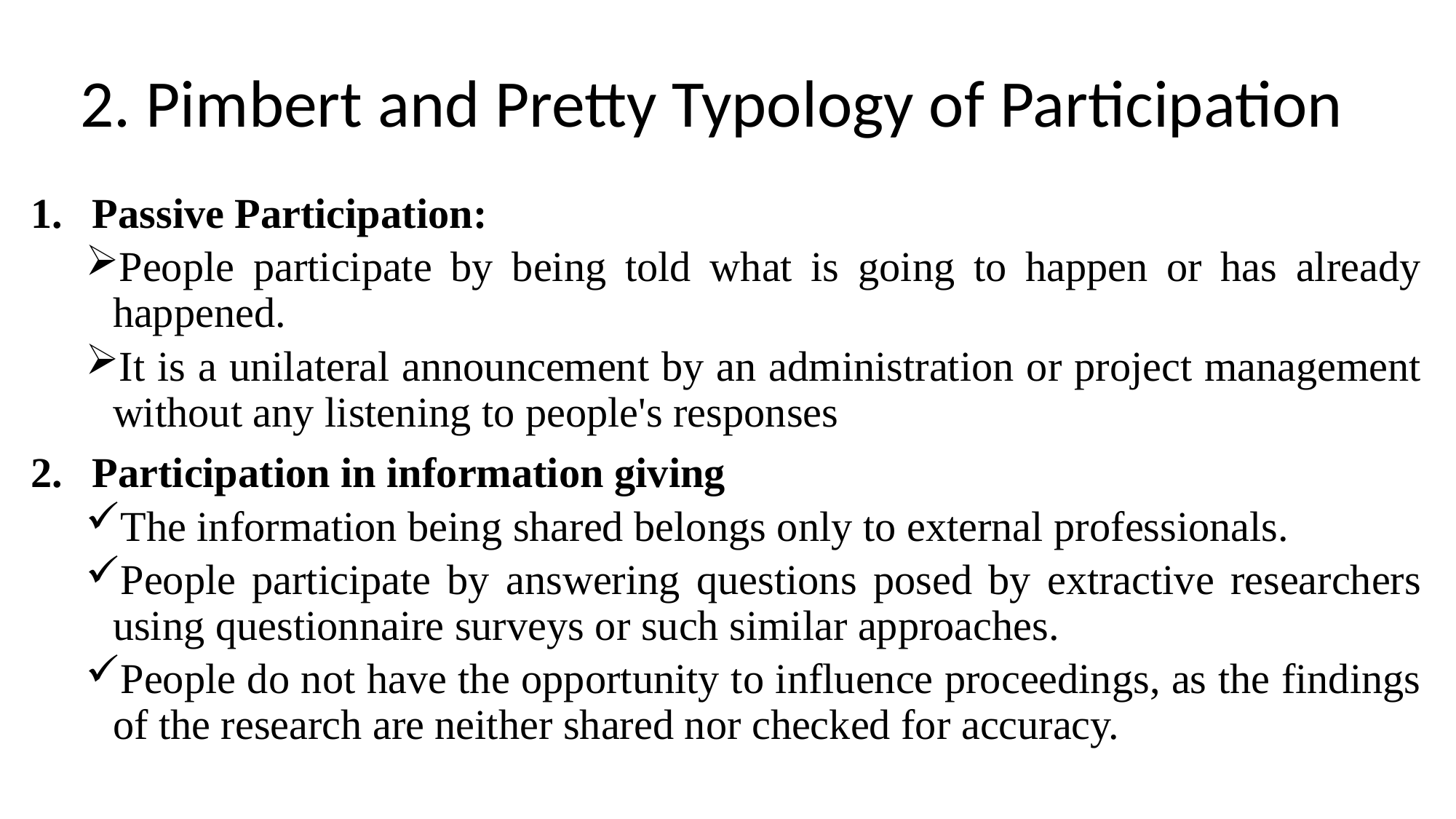

# 2. Pimbert and Pretty Typology of Participation
Passive Participation:
People participate by being told what is going to happen or has already happened.
It is a unilateral announcement by an administration or project management without any listening to people's responses
Participation in information giving
The information being shared belongs only to external professionals.
People participate by answering questions posed by extractive researchers using questionnaire surveys or such similar approaches.
People do not have the opportunity to influence proceedings, as the findings of the research are neither shared nor checked for accuracy.